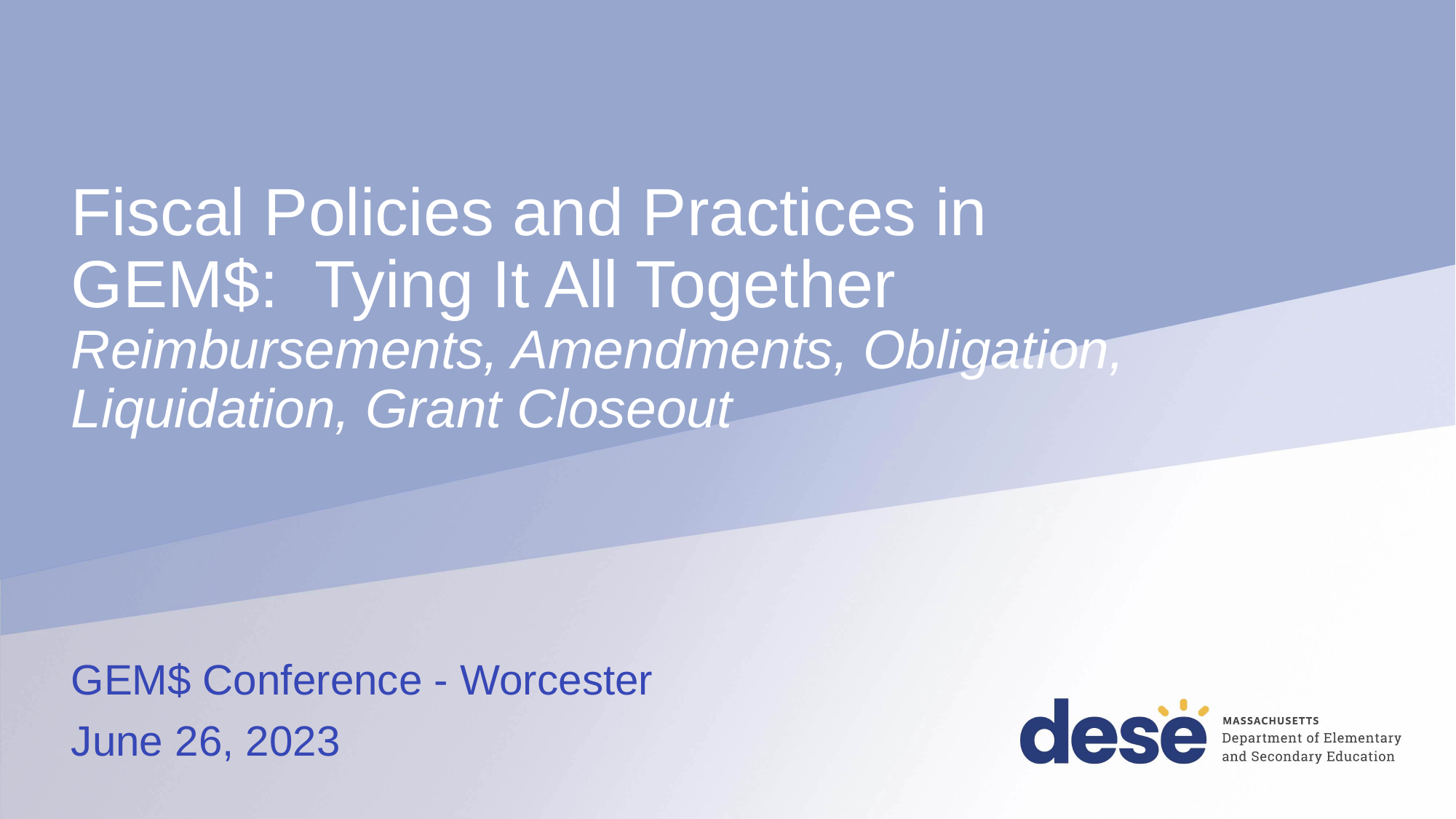

# Fiscal Policies and Practices in GEM$:  Tying It All Together Reimbursements, Amendments, Obligation, Liquidation, Grant Closeout
GEM$ Conference - Worcester
June 26, 2023